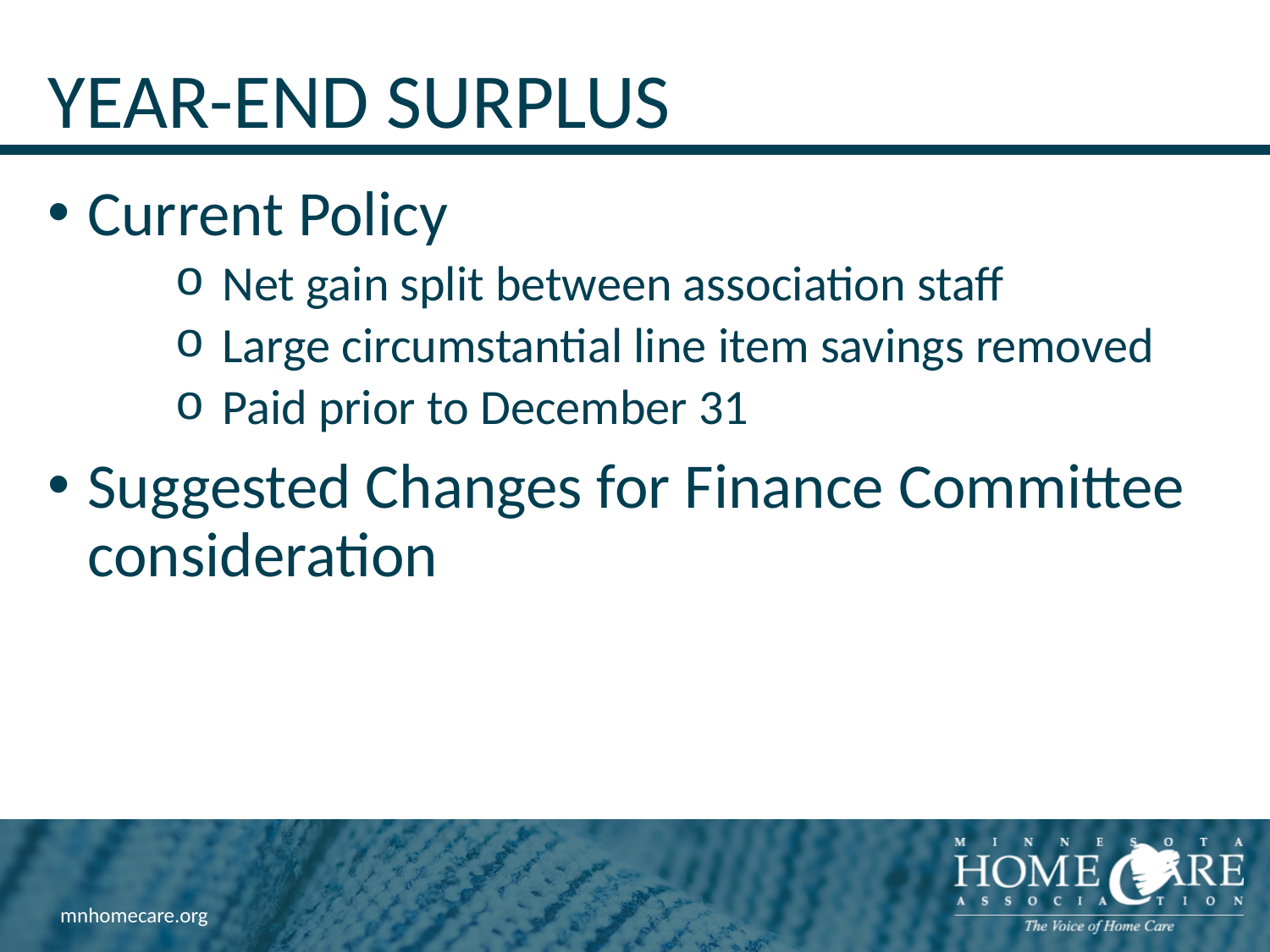

# Year-end Surplus
Current Policy
Net gain split between association staff
Large circumstantial line item savings removed
Paid prior to December 31
Suggested Changes for Finance Committee consideration